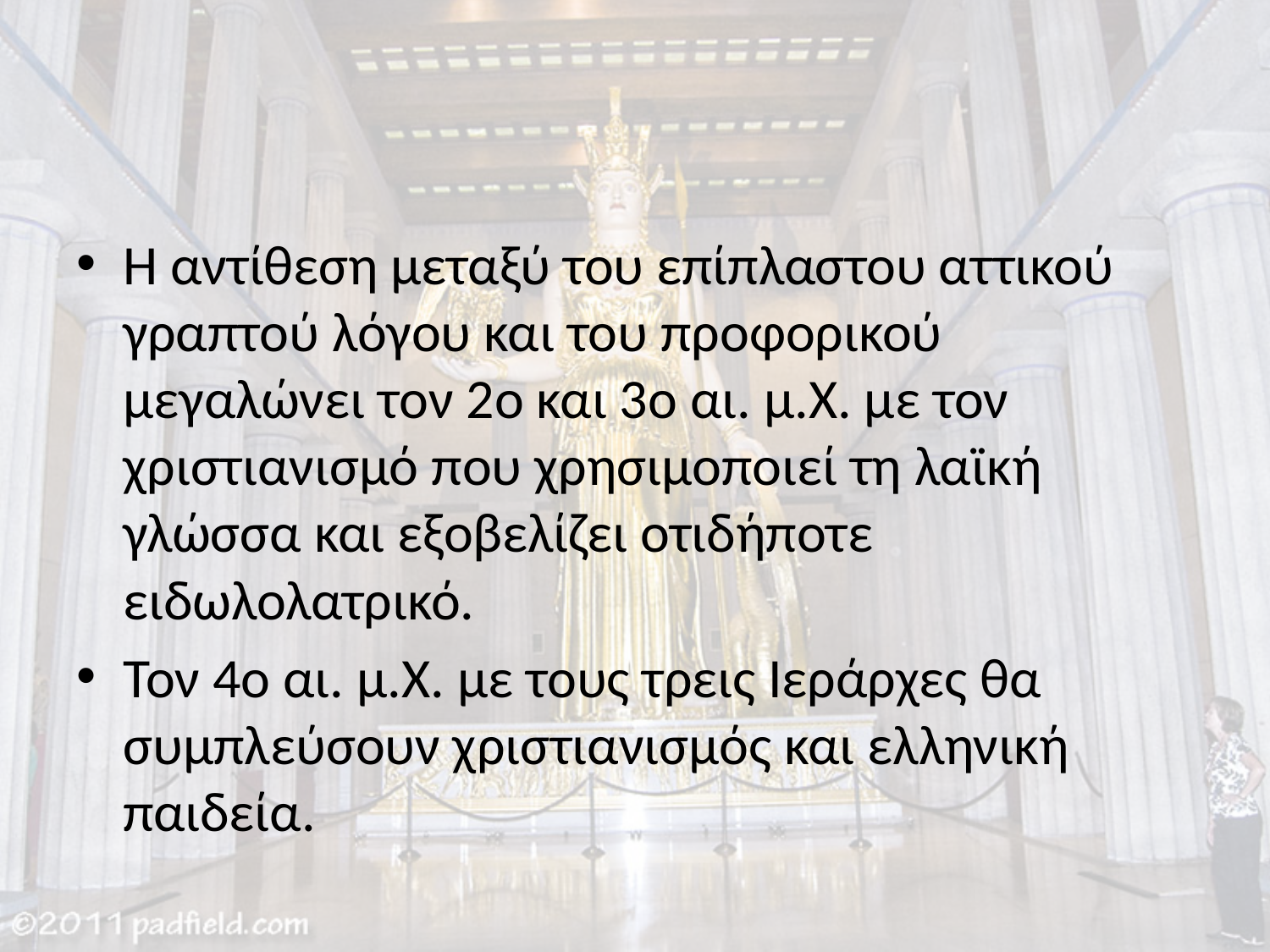

#
Η αντίθεση μεταξύ του επίπλαστου αττικού  γραπτού λόγου και του προφορικού μεγαλώνει τον 2ο και 3ο αι. μ.Χ. με τον χριστιανισμό που χρησιμοποιεί τη λαϊκή γλώσσα και εξοβελίζει οτιδήποτε ειδωλολατρικό.
Τον 4ο αι. μ.Χ. με τους τρεις Ιεράρχες θα συμπλεύσουν χριστιανισμός και ελληνική παιδεία.